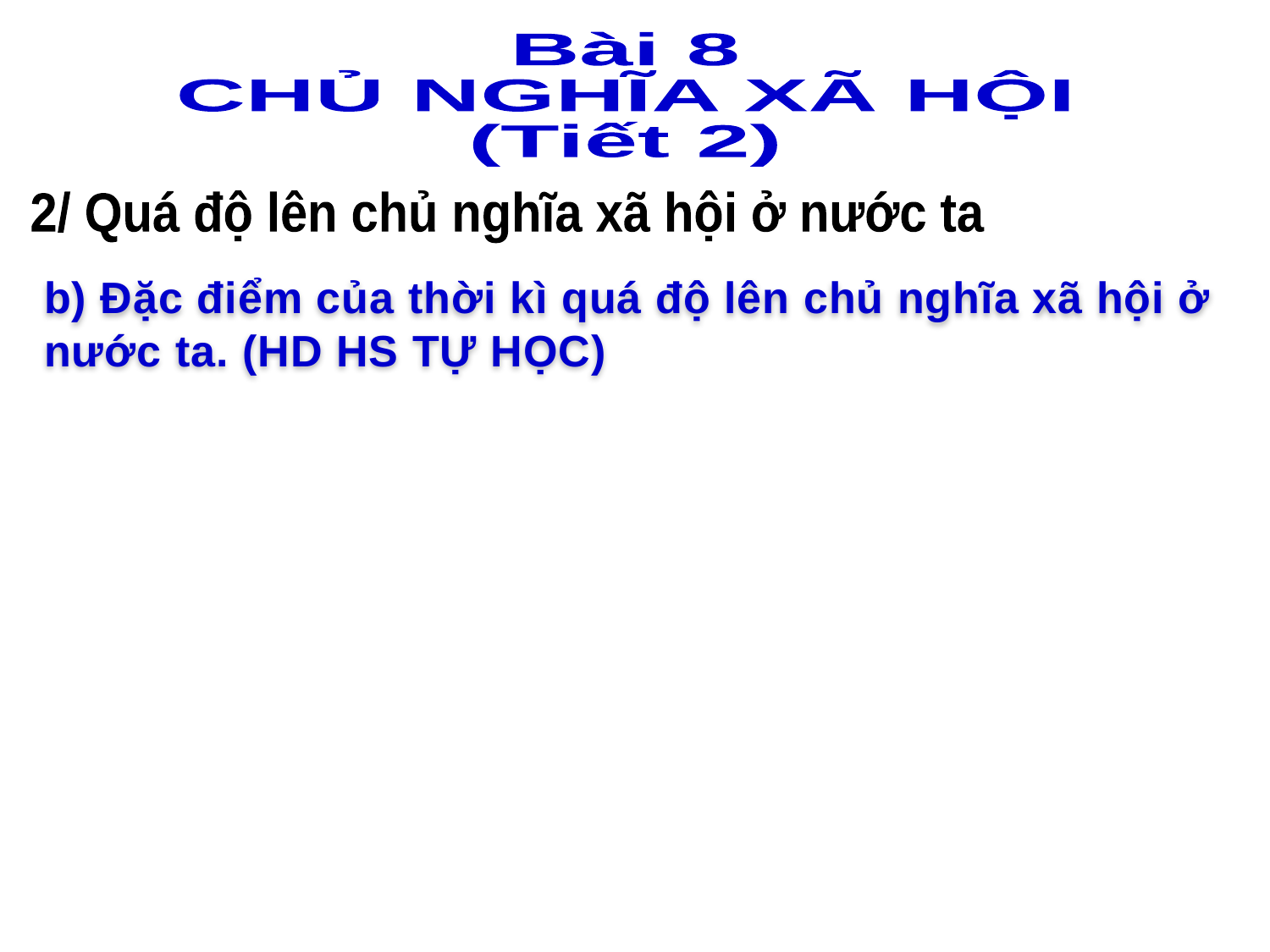

Bài 8
CHỦ NGHĨA XÃ HỘI
(Tiết 2)
2/ Quá độ lên chủ nghĩa xã hội ở nước ta
b) Đặc điểm của thời kì quá độ lên chủ nghĩa xã hội ở nước ta. (HD HS TỰ HỌC)